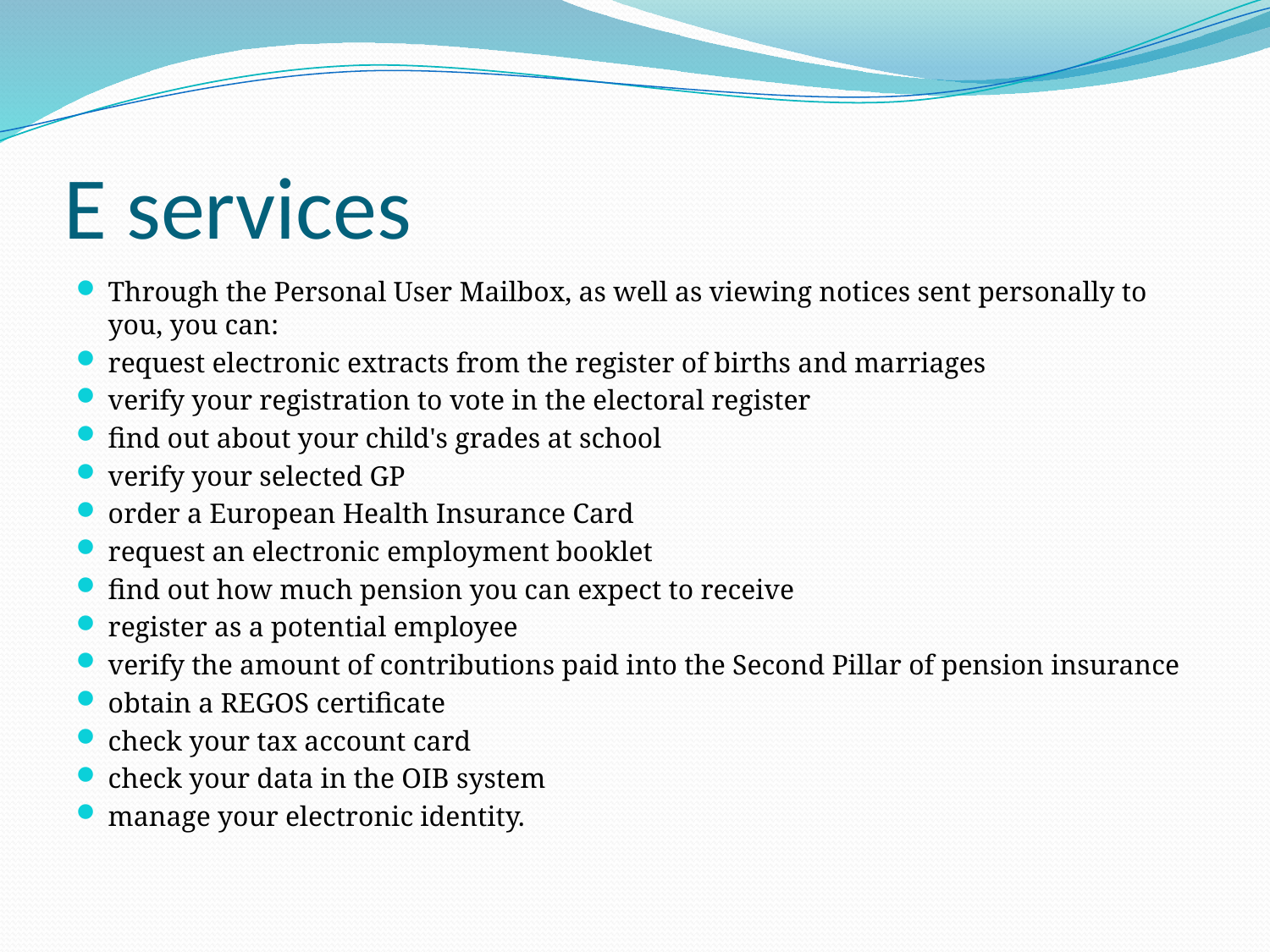

# E services
Through the Personal User Mailbox, as well as viewing notices sent personally to you, you can:
request electronic extracts from the register of births and marriages
verify your registration to vote in the electoral register
find out about your child's grades at school
verify your selected GP
order a European Health Insurance Card
request an electronic employment booklet
find out how much pension you can expect to receive
register as a potential employee
verify the amount of contributions paid into the Second Pillar of pension insurance
obtain a REGOS certificate
check your tax account card
check your data in the OIB system
manage your electronic identity.